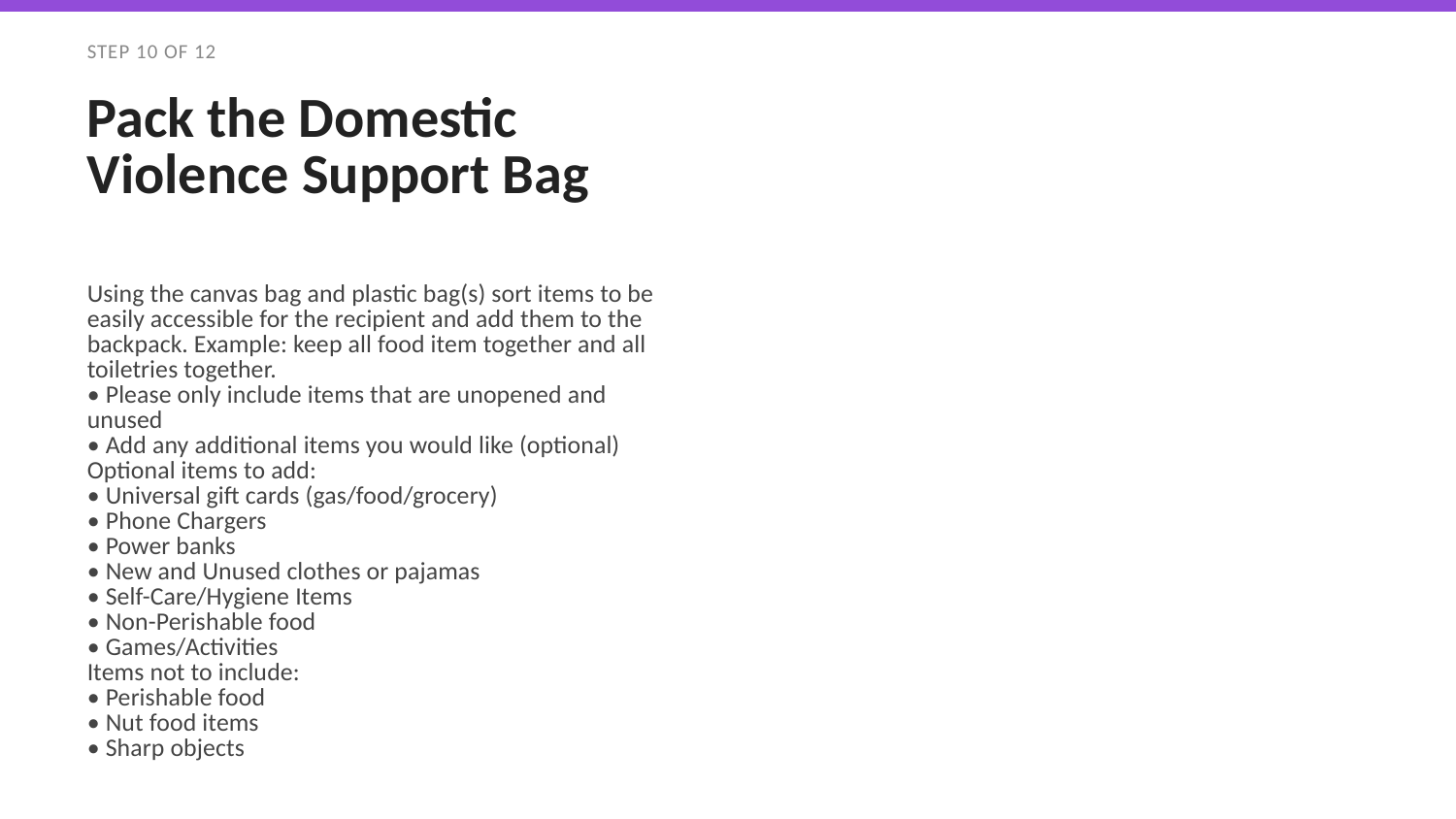

STEP 10 OF 12
Pack the Domestic Violence Support Bag
Using the canvas bag and plastic bag(s) sort items to be easily accessible for the recipient and add them to the backpack. Example: keep all food item together and all toiletries together.
• Please only include items that are unopened and unused
• Add any additional items you would like (optional)
Optional items to add:
• Universal gift cards (gas/food/grocery)
• Phone Chargers
• Power banks
• New and Unused clothes or pajamas
• Self-Care/Hygiene Items
• Non-Perishable food
• Games/Activities
Items not to include:
• Perishable food
• Nut food items
• Sharp objects